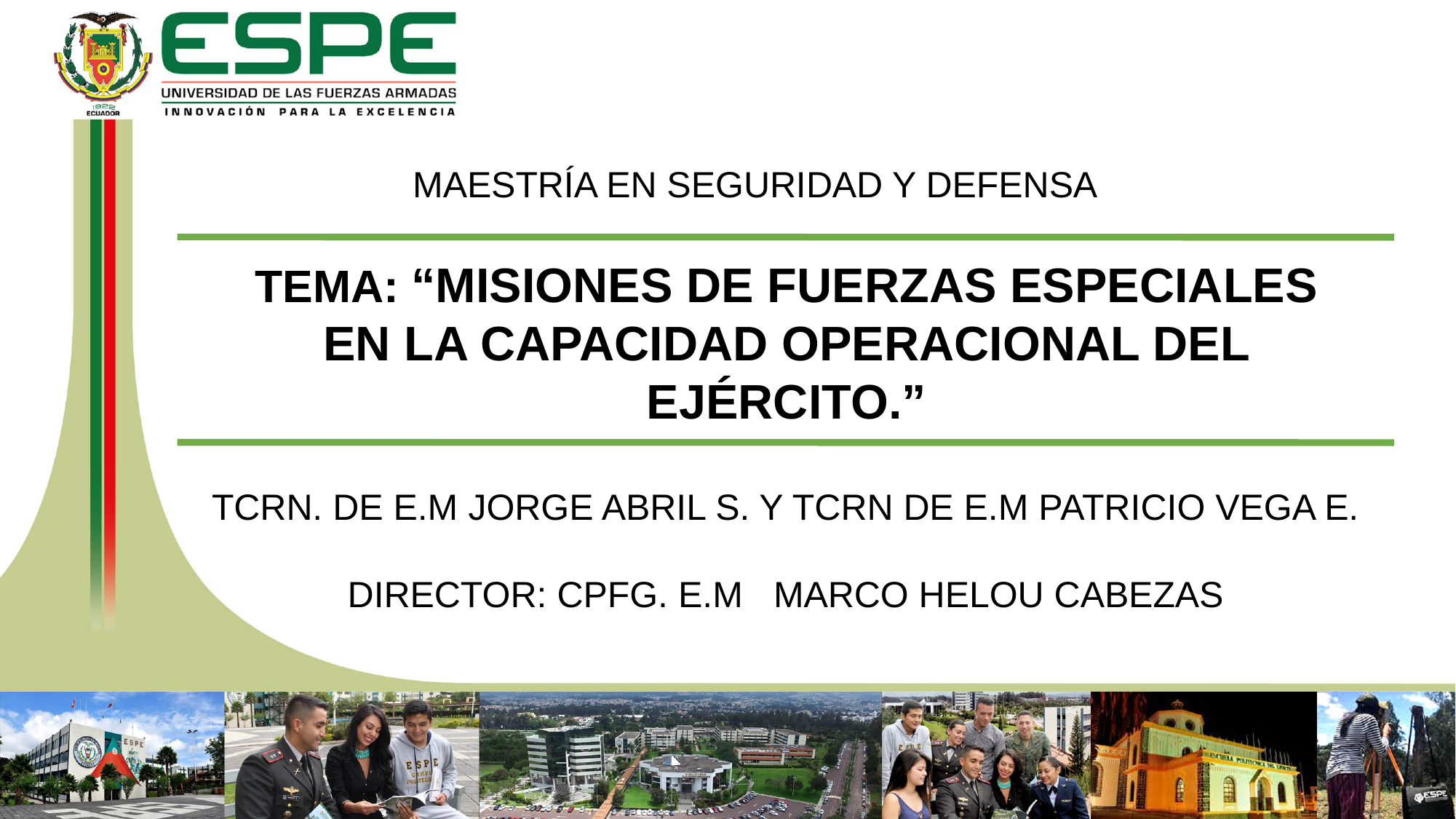

MAESTRÍA EN SEGURIDAD Y DEFENSA
TEMA: “MISIONES DE FUERZAS ESPECIALES EN LA CAPACIDAD OPERACIONAL DEL EJÉRCITO.”
TCRN. DE E.M JORGE ABRIL S. Y TCRN DE E.M PATRICIO VEGA E.

DIRECTOR: CPFG. E.M   MARCO HELOU CABEZAS